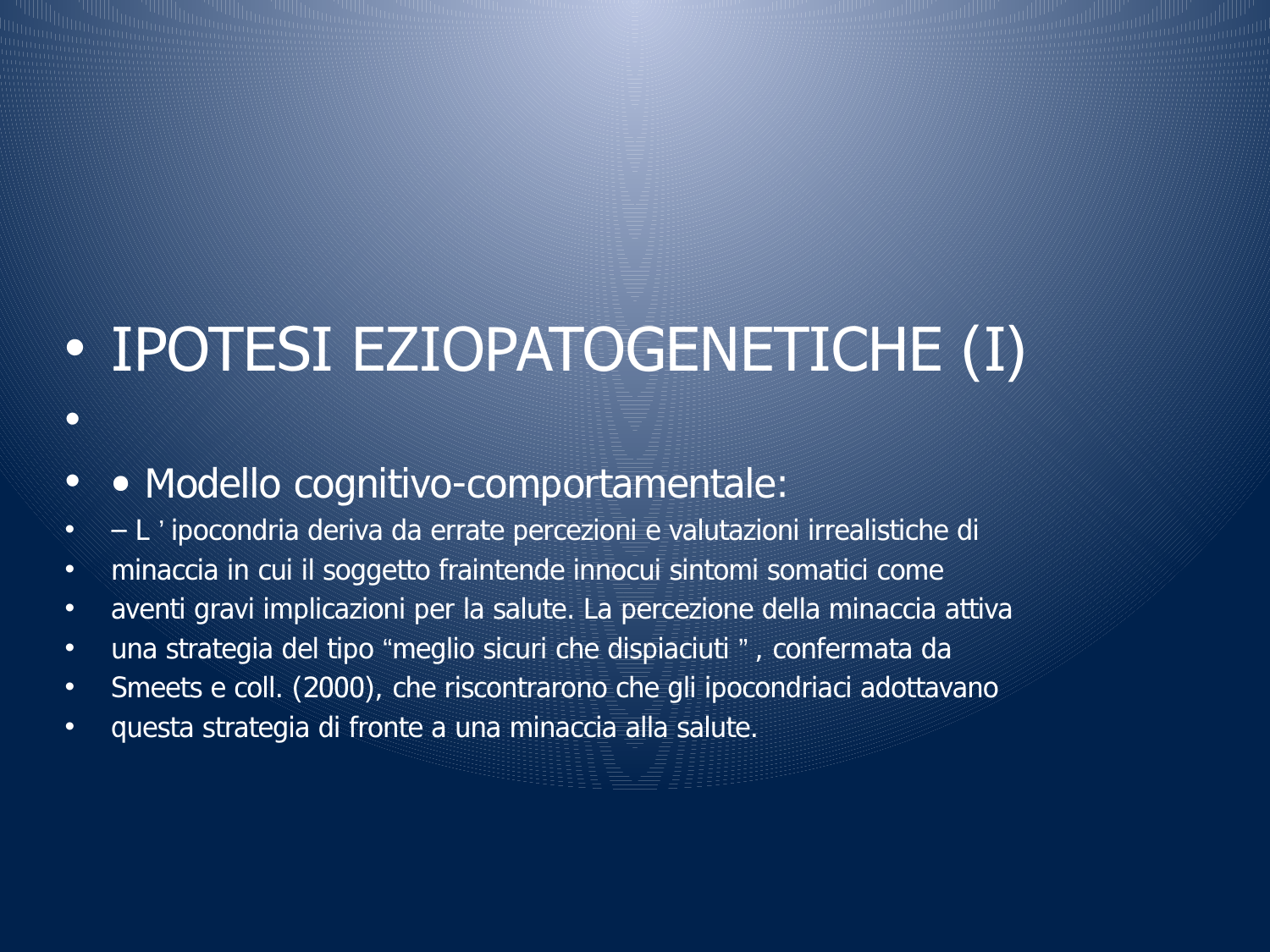

#
IPOTESI EZIOPATOGENETICHE (I)

• Modello cognitivo-comportamentale:
– L ’ ipocondria deriva da errate percezioni e valutazioni irrealistiche di
minaccia in cui il soggetto fraintende innocui sintomi somatici come
aventi gravi implicazioni per la salute. La percezione della minaccia attiva
una strategia del tipo “meglio sicuri che dispiaciuti ” , confermata da
Smeets e coll. (2000), che riscontrarono che gli ipocondriaci adottavano
questa strategia di fronte a una minaccia alla salute.